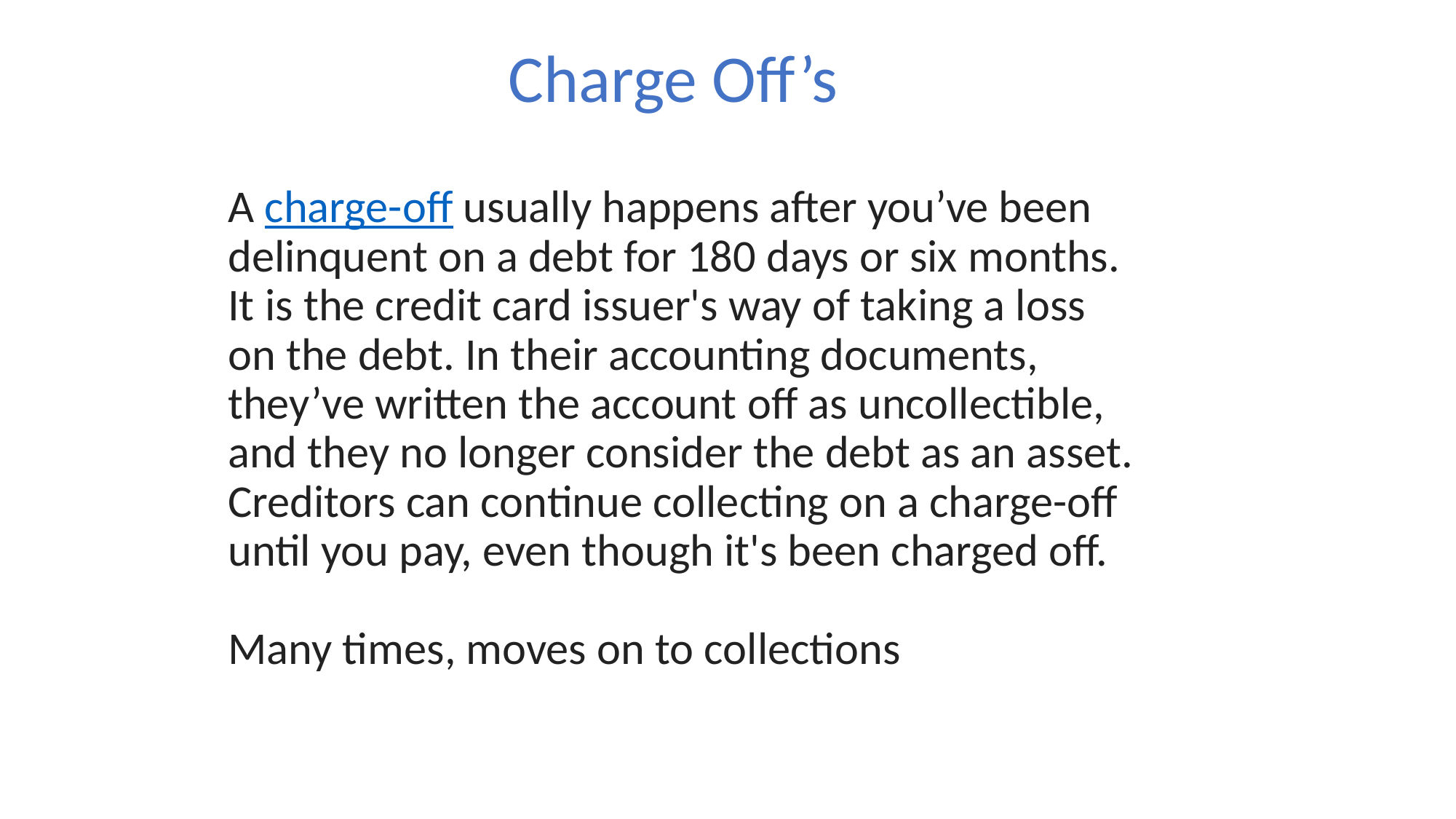

# Charge Off’s
A charge-off usually happens after you’ve been delinquent on a debt for 180 days or six months. It is the credit card issuer's way of taking a loss on the debt. In their accounting documents, they’ve written the account off as uncollectible, and they no longer consider the debt as an asset. Creditors can continue collecting on a charge-off until you pay, even though it's been charged off.

Many times, moves on to collections